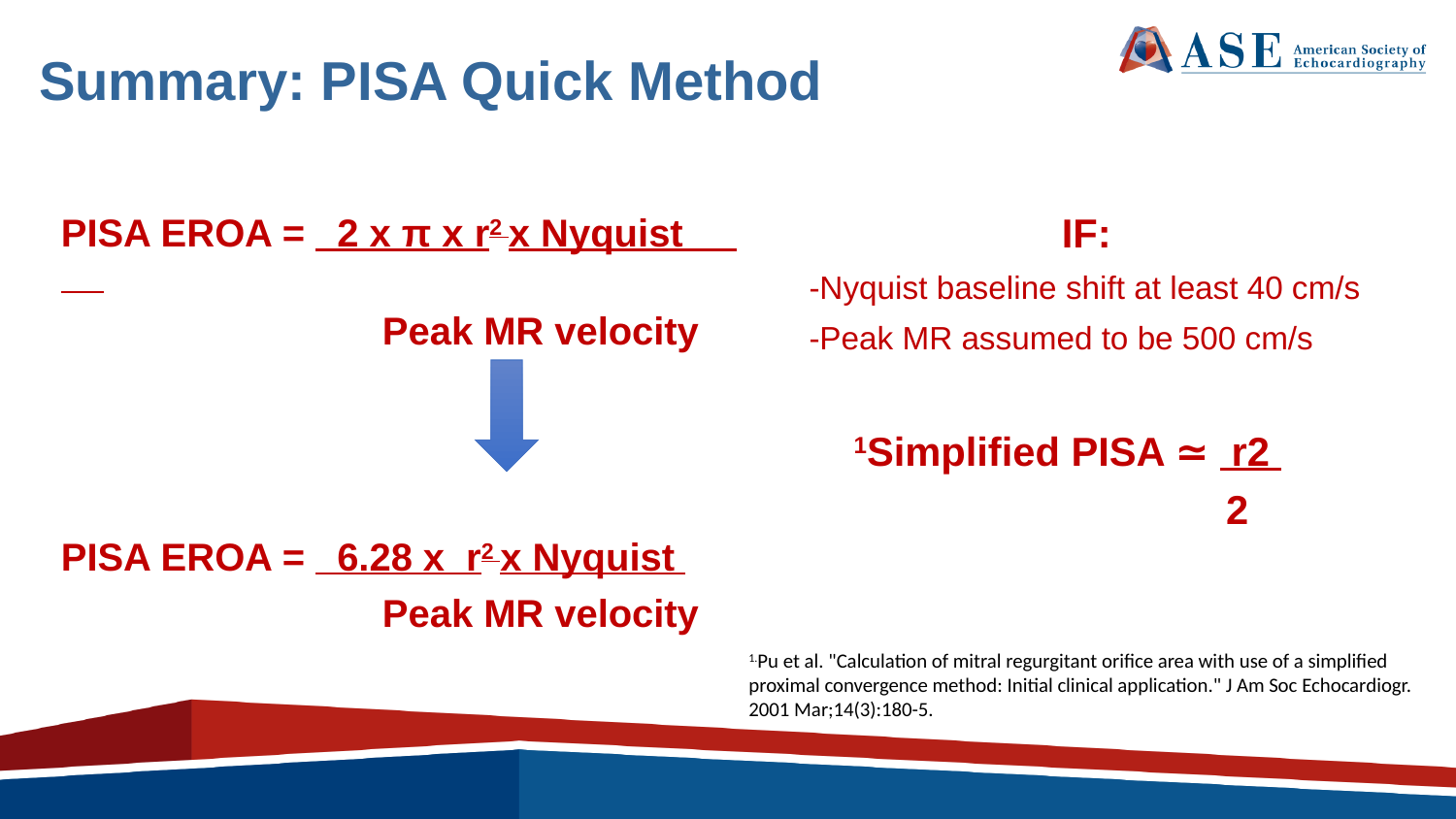

# Summary: PISA Quick Method
PISA EROA =   2 x π x r2 x Nyquist
	                 Peak MR velocity

PISA EROA =   6.28 x  r2 x Nyquist
	                 Peak MR velocity

IF:
-Nyquist baseline shift at least 40 cm/s
-Peak MR assumed to be 500 cm/s

    1Simplified PISA ≃  r2
                          2

1.Pu et al. "Calculation of mitral regurgitant orifice area with use of a simplified proximal convergence method: Initial clinical application." J Am Soc Echocardiogr. 2001 Mar;14(3):180-5.